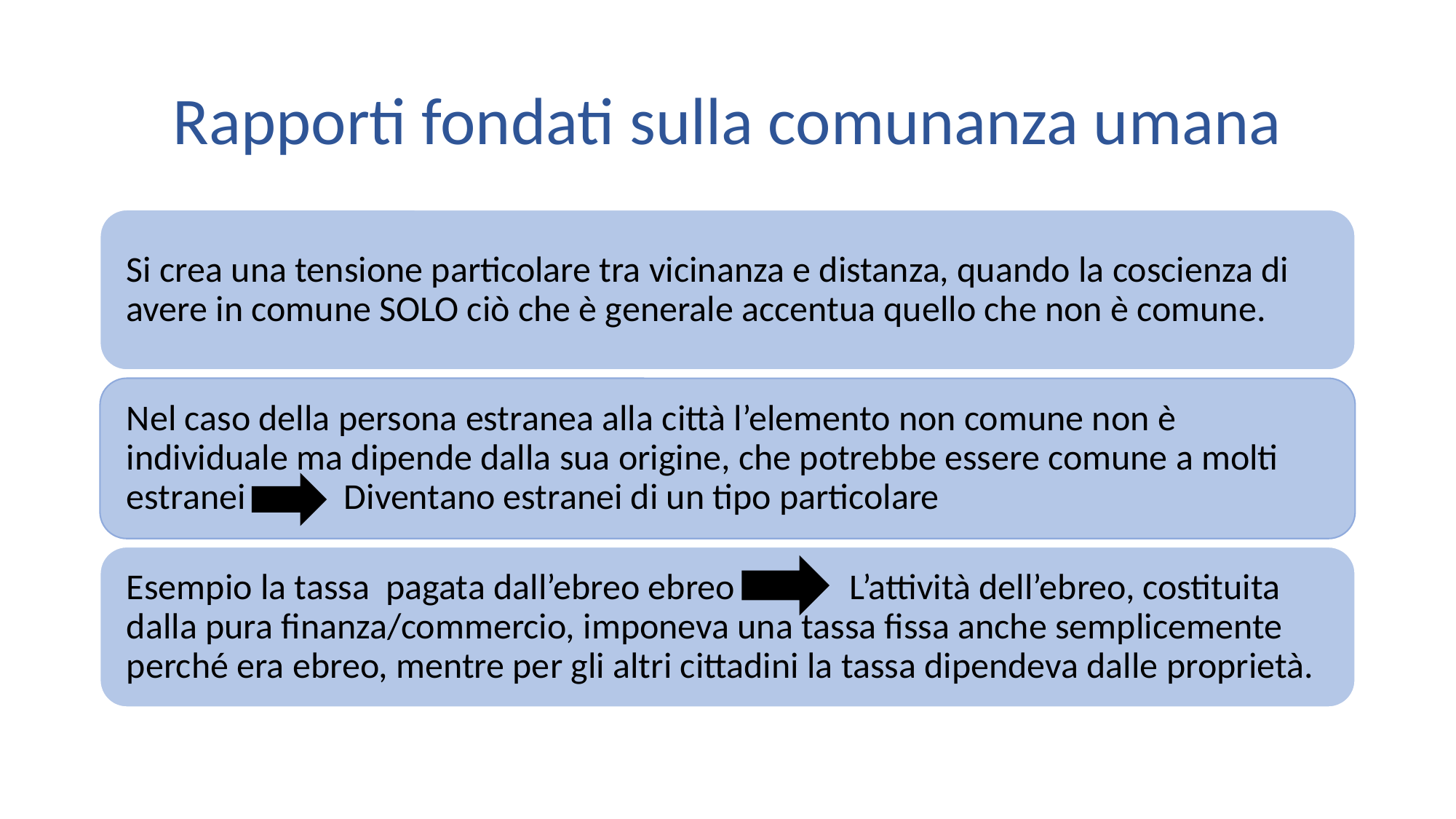

# Rapporti fondati sulla comunanza umana
Si crea una tensione particolare tra vicinanza e distanza, quando la coscienza di avere in comune SOLO ciò che è generale accentua quello che non è comune.
Nel caso della persona estranea alla città l’elemento non comune non è individuale ma dipende dalla sua origine, che potrebbe essere comune a molti estranei            Diventano estranei di un tipo particolare
Esempio la tassa  pagata dall’ebreo ebreo              L’attività dell’ebreo, costituita dalla pura finanza/commercio, imponeva una tassa fissa anche semplicemente perché era ebreo, mentre per gli altri cittadini la tassa dipendeva dalle proprietà.